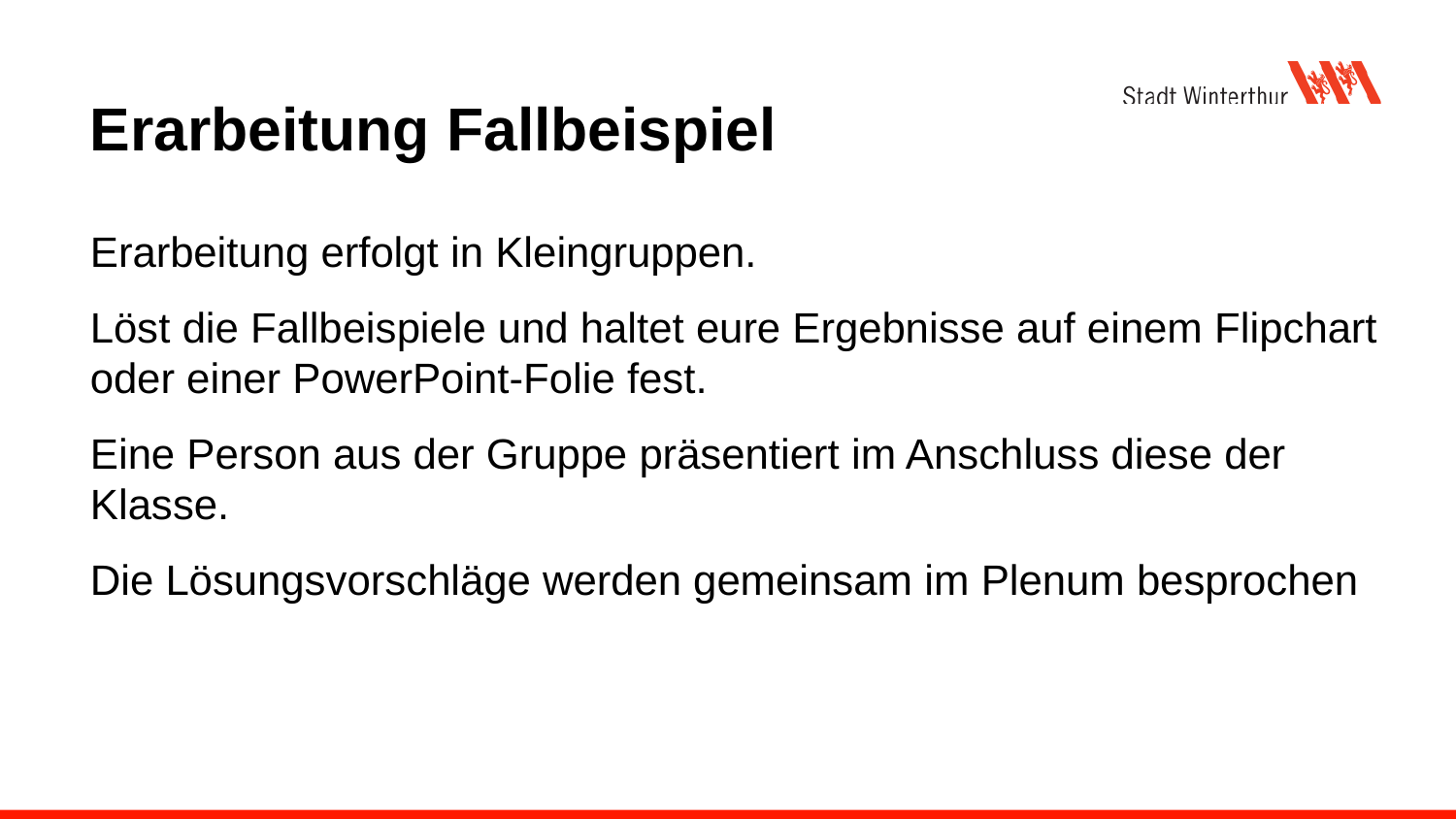

# Erarbeitung Fallbeispiel
Erarbeitung erfolgt in Kleingruppen.
Löst die Fallbeispiele und haltet eure Ergebnisse auf einem Flipchart oder einer PowerPoint-Folie fest.
Eine Person aus der Gruppe präsentiert im Anschluss diese der Klasse.
Die Lösungsvorschläge werden gemeinsam im Plenum besprochen